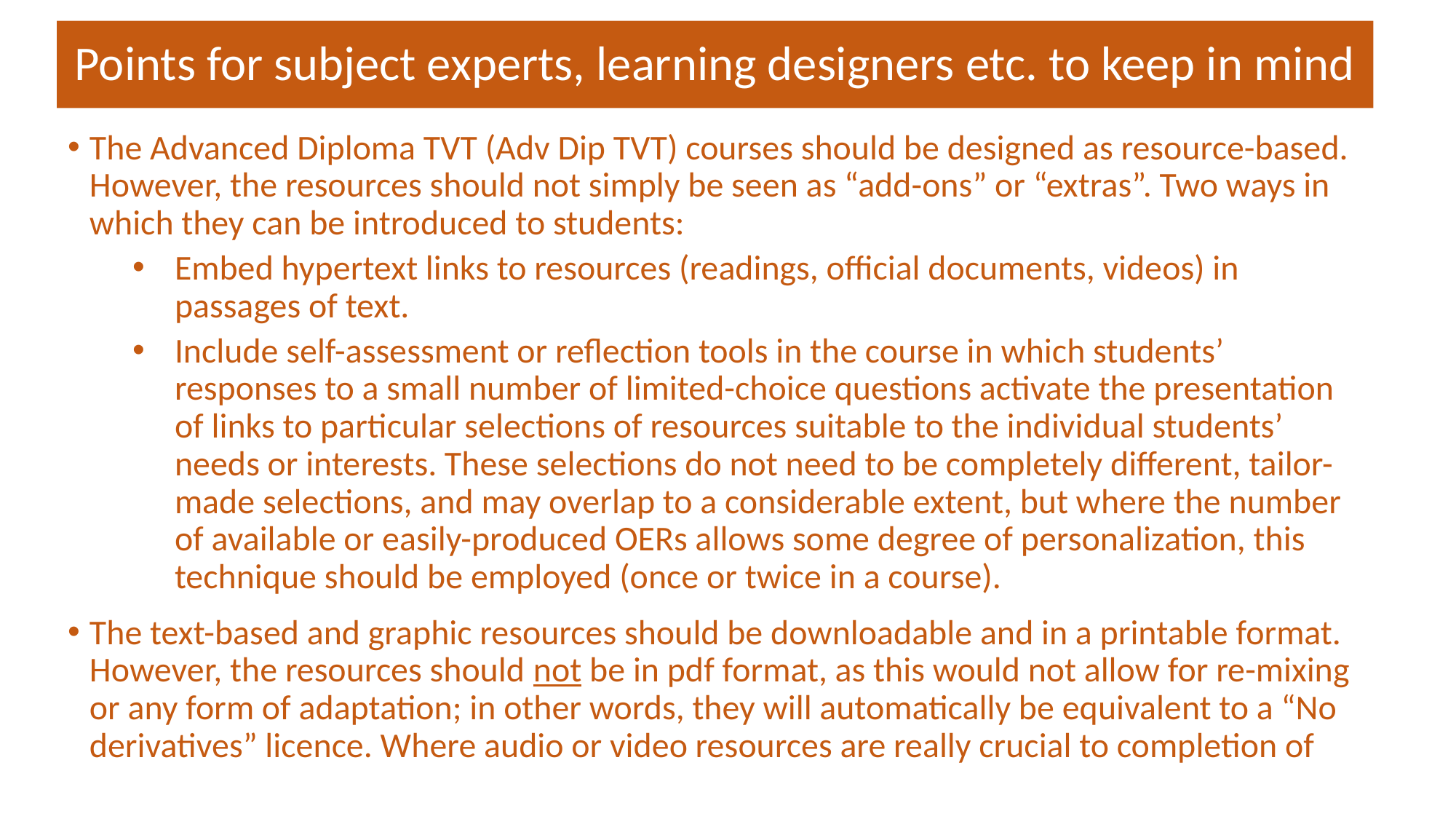

# Points for subject experts, learning designers etc. to keep in mind
The Advanced Diploma TVT (Adv Dip TVT) courses should be designed as resource-based. However, the resources should not simply be seen as “add-ons” or “extras”. Two ways in which they can be introduced to students:
Embed hypertext links to resources (readings, official documents, videos) in passages of text.
Include self-assessment or reflection tools in the course in which students’ responses to a small number of limited-choice questions activate the presentation of links to particular selections of resources suitable to the individual students’ needs or interests. These selections do not need to be completely different, tailor-made selections, and may overlap to a considerable extent, but where the number of available or easily-produced OERs allows some degree of personalization, this technique should be employed (once or twice in a course).
The text-based and graphic resources should be downloadable and in a printable format. However, the resources should not be in pdf format, as this would not allow for re-mixing or any form of adaptation; in other words, they will automatically be equivalent to a “No derivatives” licence. Where audio or video resources are really crucial to completion of